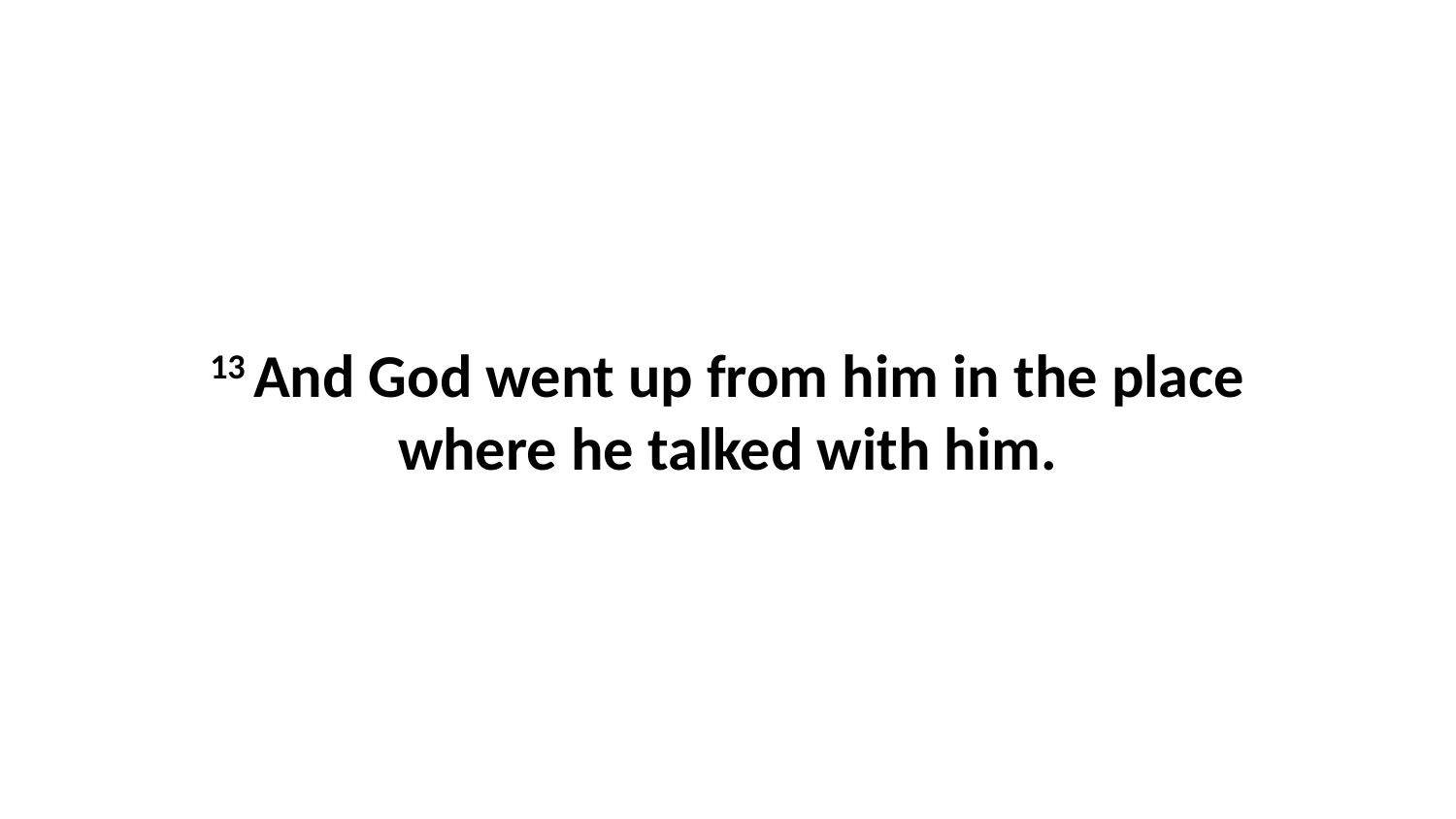

13 And God went up from him in the place where he talked with him.